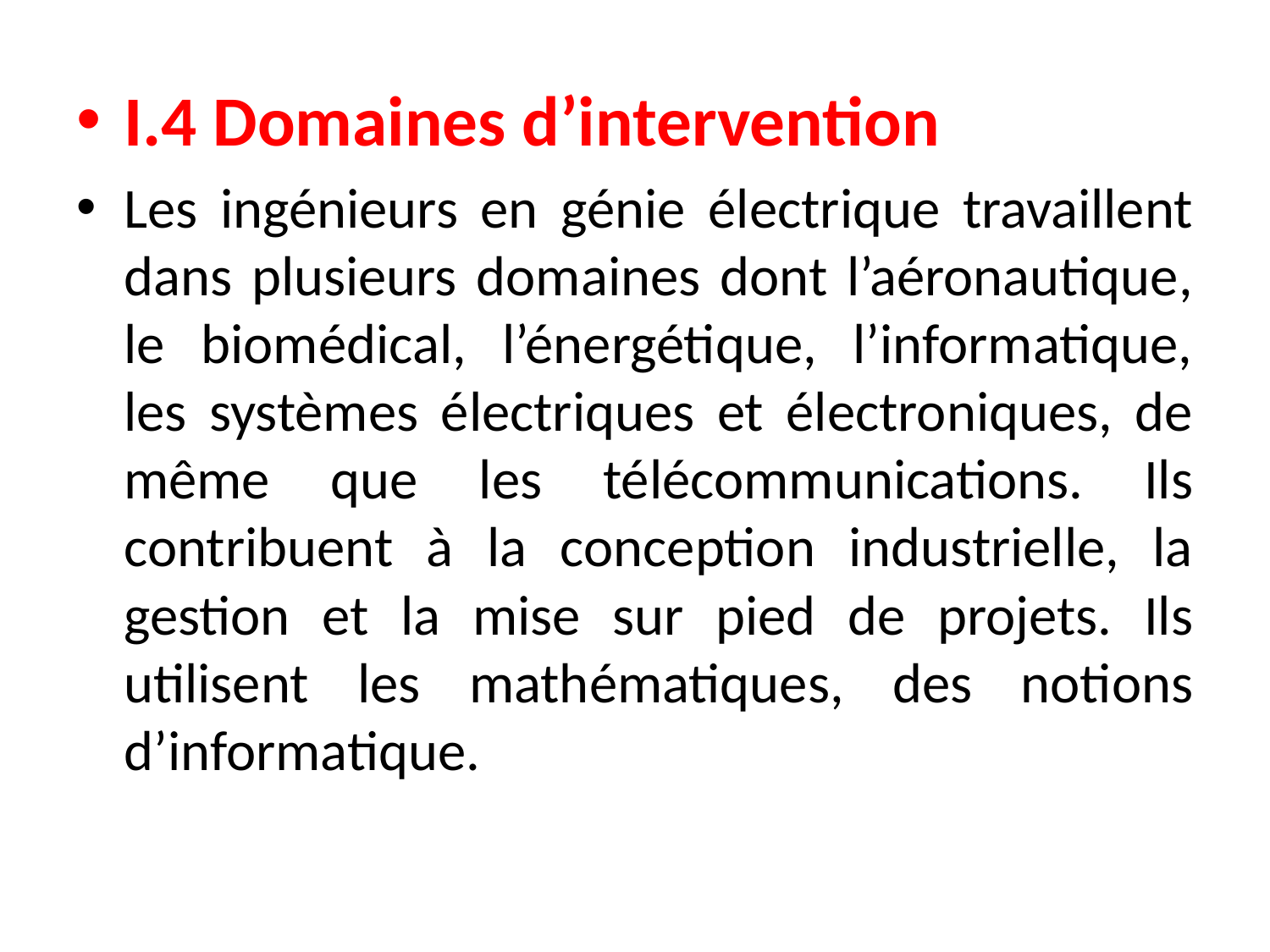

I.4 Domaines d’intervention
Les ingénieurs en génie électrique travaillent dans plusieurs domaines dont l’aéronautique, le biomédical, l’énergétique, l’informatique, les systèmes électriques et électroniques, de même que les télécommunications. Ils contribuent à la conception industrielle, la gestion et la mise sur pied de projets. Ils utilisent les mathématiques, des notions d’informatique.